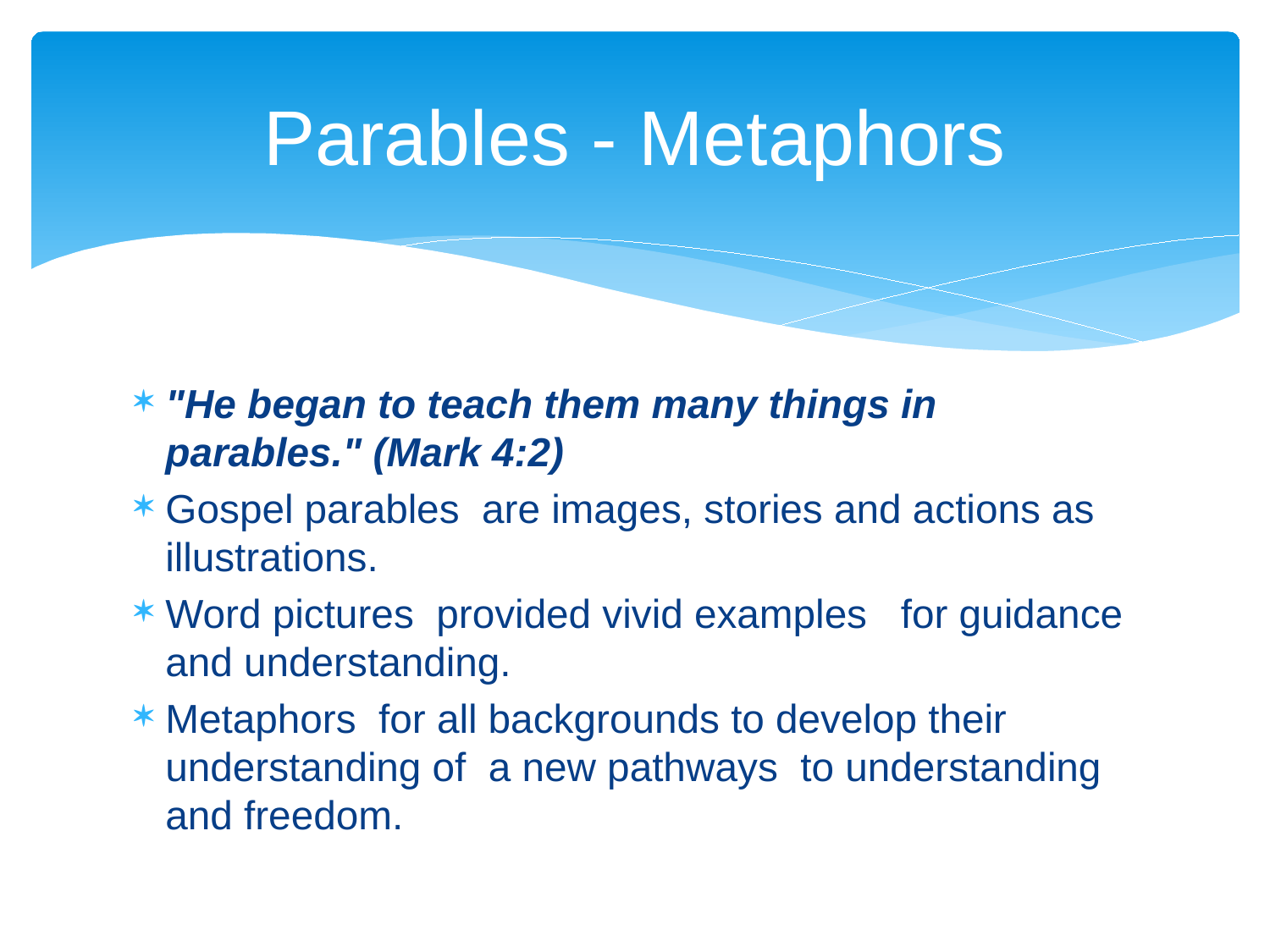

# Parables - Metaphors
"He began to teach them many things in parables." (Mark 4:2)
Gospel parables  are images, stories and actions as illustrations.
Word pictures  provided vivid examples   for guidance and understanding.
Metaphors  for all backgrounds to develop their understanding of  a new pathways  to understanding and freedom.